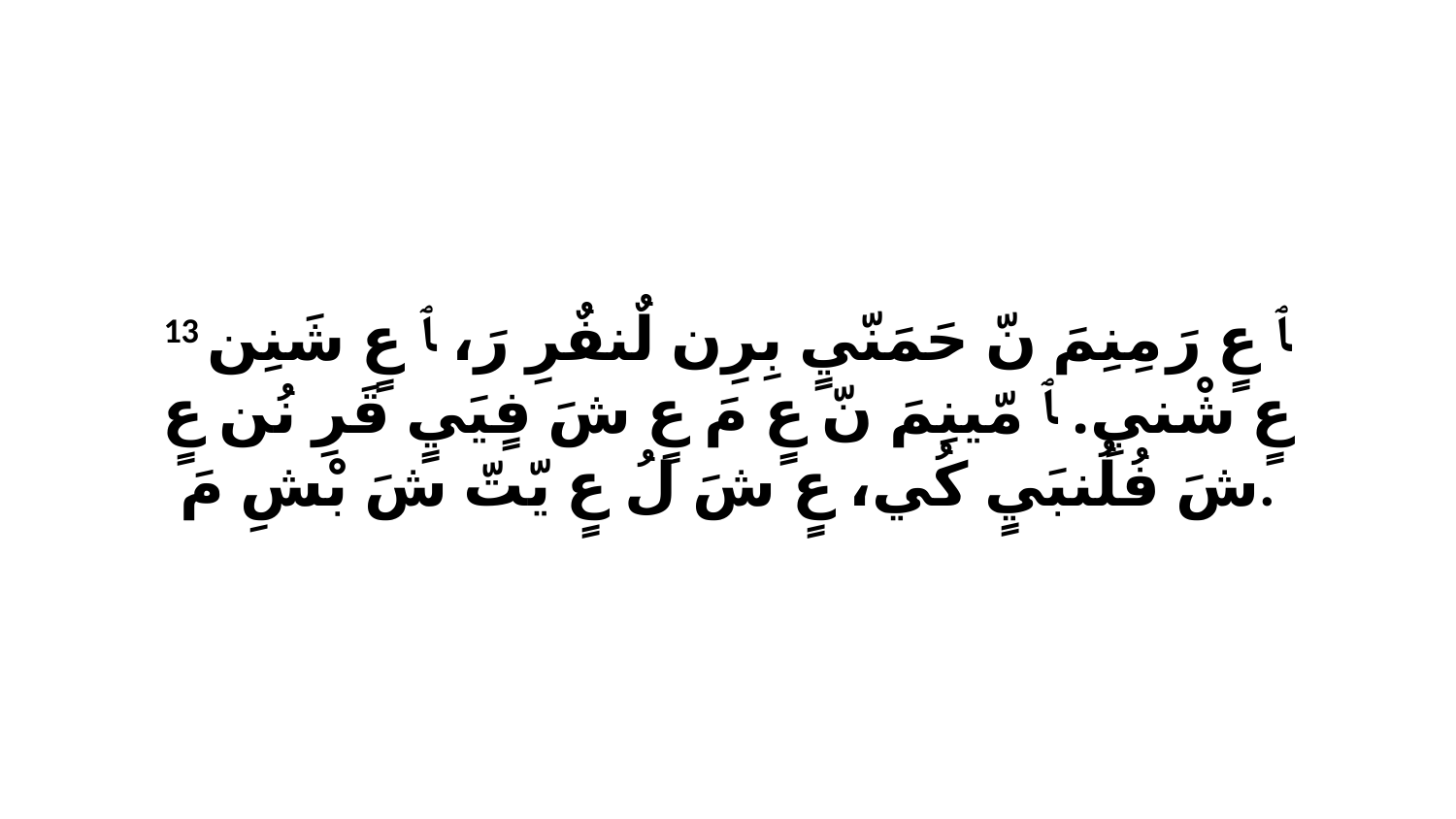

13 ﭑ عٍ رَ مِنِمَ نّ حَمَنّيٍ بِرِن لٌنفٌرِ رَ، ﭑ عٍ شَنِن عٍ شْنيِ. ﭑ مّينِمَ نّ عٍ مَ عٍ شَ فٍيَيٍ قَرِ نُن عٍ شَ فُلُنبَيٍ كُي، عٍ شَ لُ عٍ يّتّ شَ بْشِ مَ.